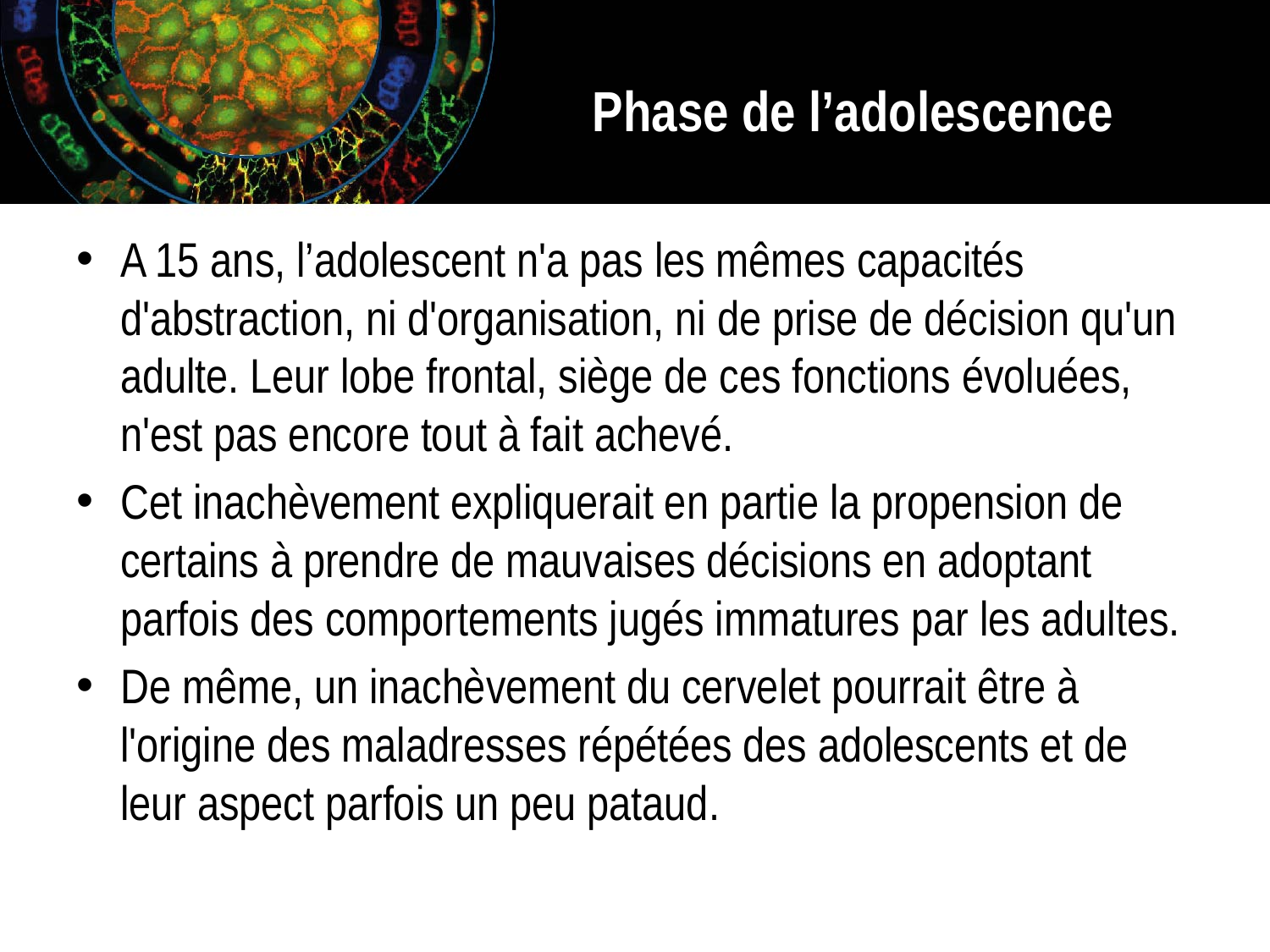

# Phase de l’adolescence
A 15 ans, l’adolescent n'a pas les mêmes capacités d'abstraction, ni d'organisation, ni de prise de décision qu'un adulte. Leur lobe frontal, siège de ces fonctions évoluées, n'est pas encore tout à fait achevé.
Cet inachèvement expliquerait en partie la propension de certains à prendre de mauvaises décisions en adoptant parfois des comportements jugés immatures par les adultes.
De même, un inachèvement du cervelet pourrait être à l'origine des maladresses répétées des adolescents et de leur aspect parfois un peu pataud.